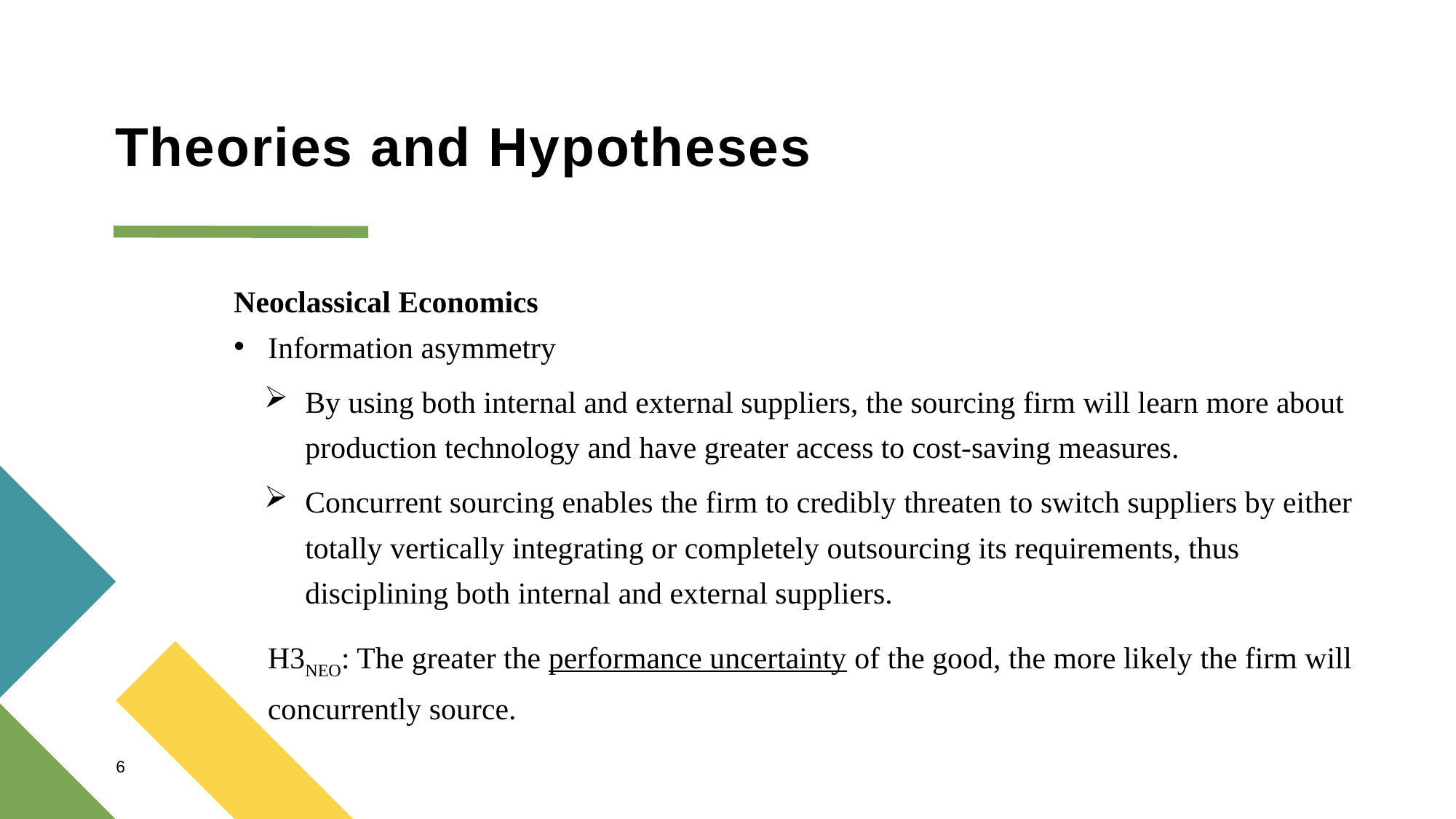

# Theories and Hypotheses
Neoclassical Economics
Information asymmetry
By using both internal and external suppliers, the sourcing firm will learn more about production technology and have greater access to cost-saving measures.
Concurrent sourcing enables the firm to credibly threaten to switch suppliers by either totally vertically integrating or completely outsourcing its requirements, thus disciplining both internal and external suppliers.
H3NEO: The greater the performance uncertainty of the good, the more likely the firm will concurrently source.
6